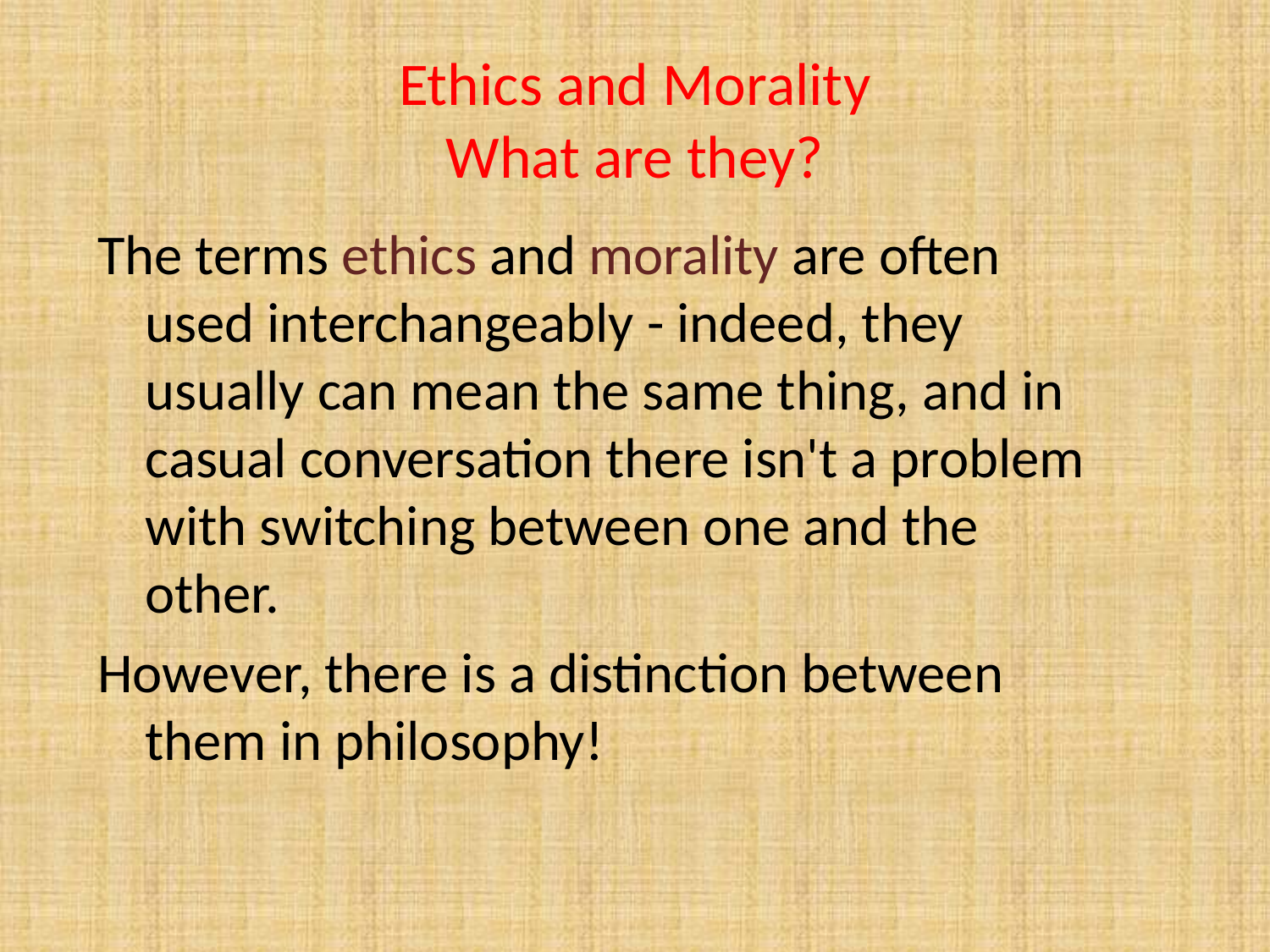

# Ethics and Morality What are they?
The terms ethics and morality are often used interchangeably - indeed, they usually can mean the same thing, and in casual conversation there isn't a problem with switching between one and the other.
However, there is a distinction between them in philosophy!